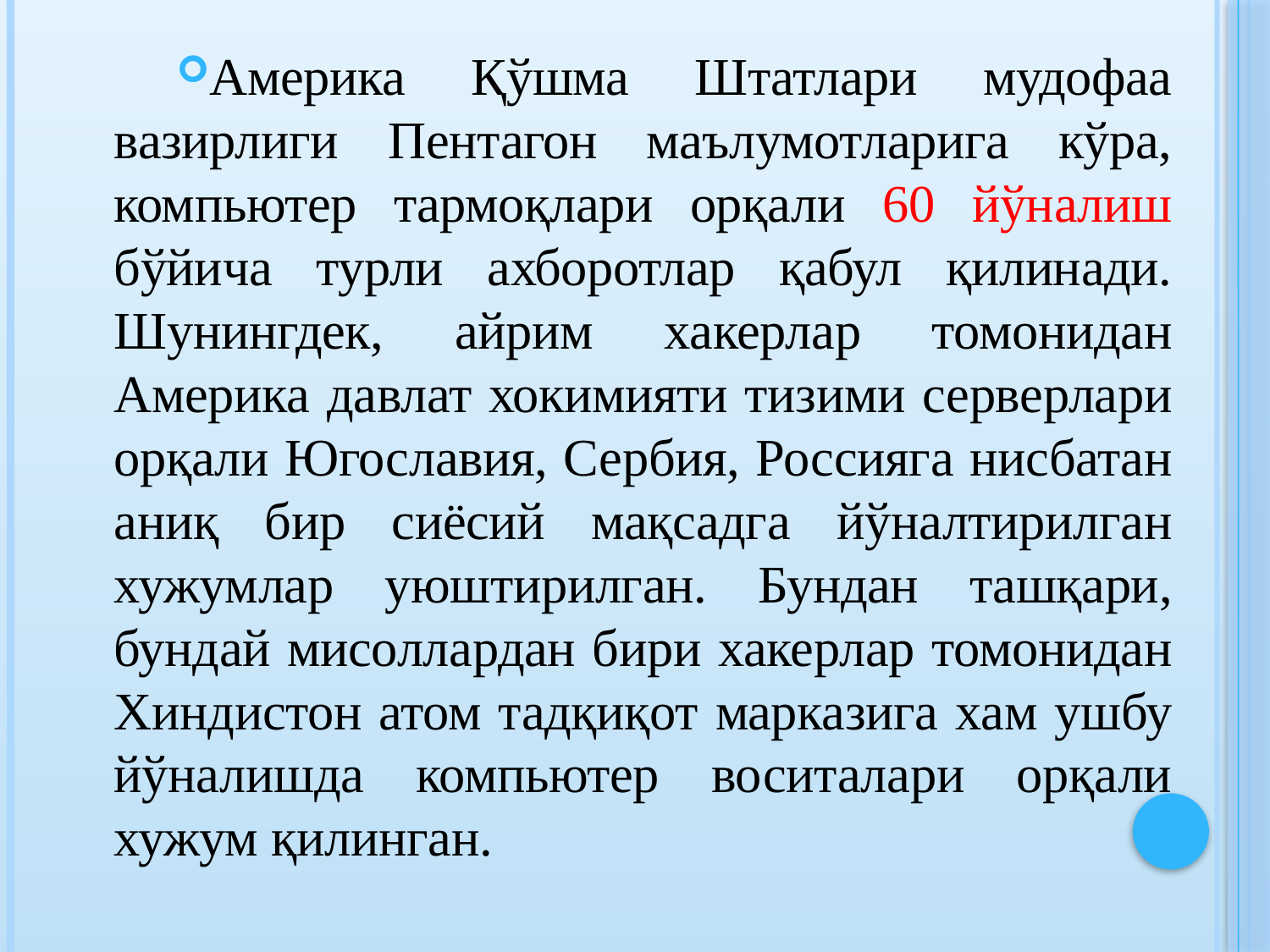

Америка Қўшма Штатлари мудофаа вазирлиги Пентагон маълумотларига кўра, компьютер тармоқлари орқали 60 йўналиш бўйича турли ахборотлар қабул қилинади. Шунингдек, айрим хакерлар томонидан Америка давлат хокимияти тизими серверлари орқали Югославия, Сербия, Россияга нисбатан аниқ бир сиёсий мақсадга йўналтирилган хужумлар уюштирилган. Бундан ташқари, бундай мисоллардан бири хакерлар томонидан Хиндистон атом тадқиқот марказига хам ушбу йўналишда компьютер воситалари орқали хужум қилинган.